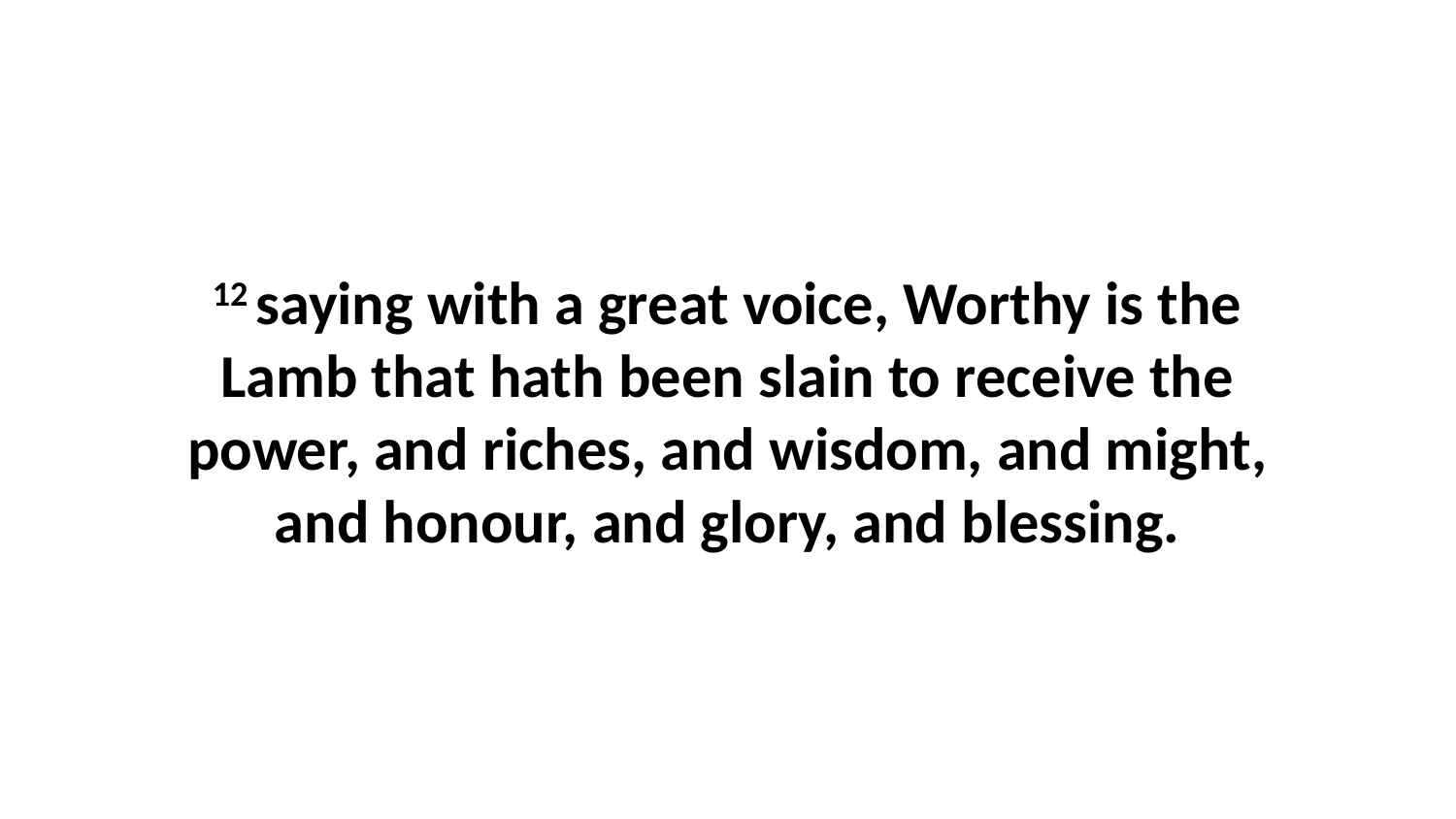

12 saying with a great voice, Worthy is the Lamb that hath been slain to receive the power, and riches, and wisdom, and might, and honour, and glory, and blessing.